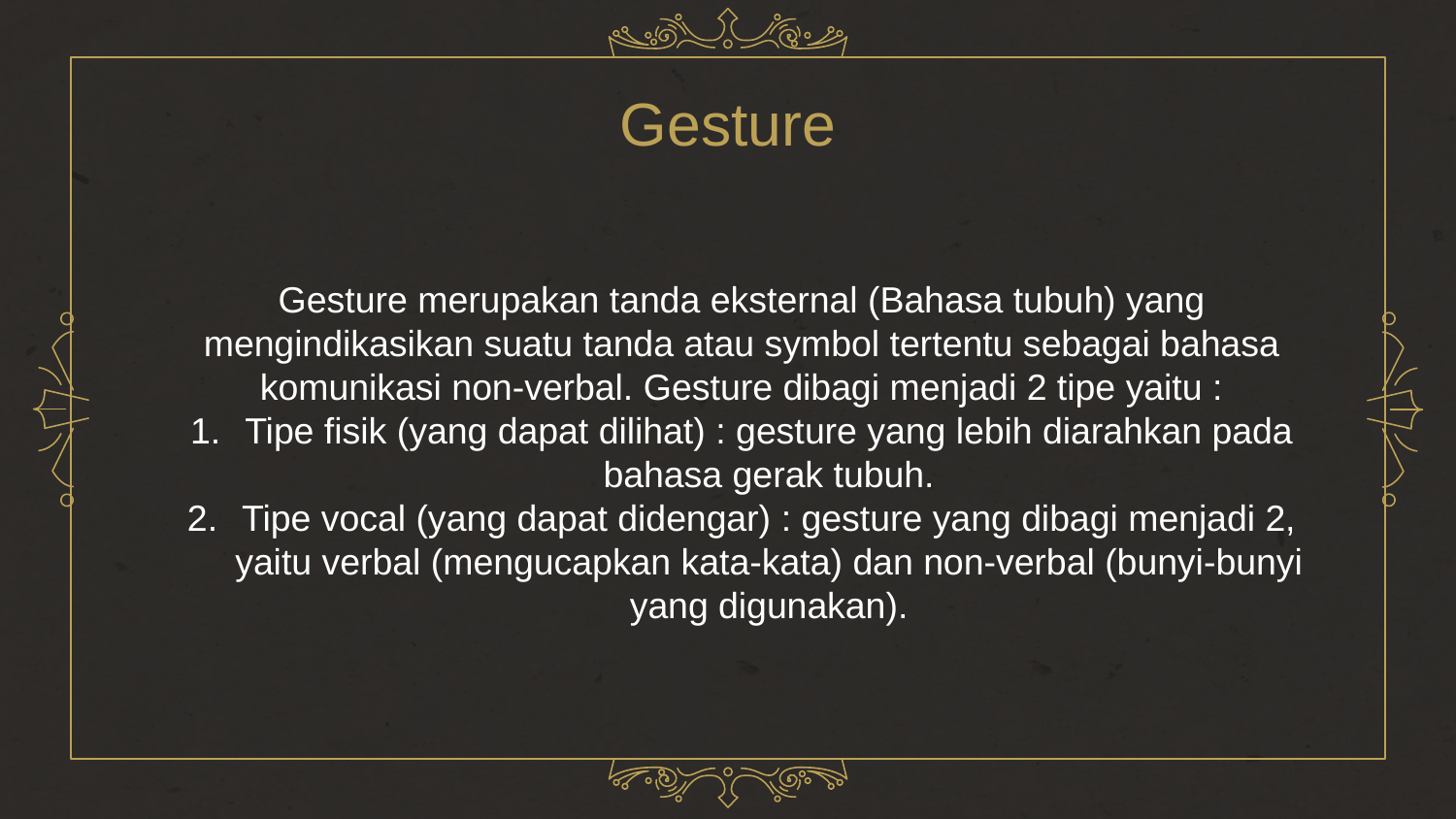

# Gesture
Gesture merupakan tanda eksternal (Bahasa tubuh) yang mengindikasikan suatu tanda atau symbol tertentu sebagai bahasa komunikasi non-verbal. Gesture dibagi menjadi 2 tipe yaitu :
Tipe fisik (yang dapat dilihat) : gesture yang lebih diarahkan pada bahasa gerak tubuh.
Tipe vocal (yang dapat didengar) : gesture yang dibagi menjadi 2, yaitu verbal (mengucapkan kata-kata) dan non-verbal (bunyi-bunyi yang digunakan).